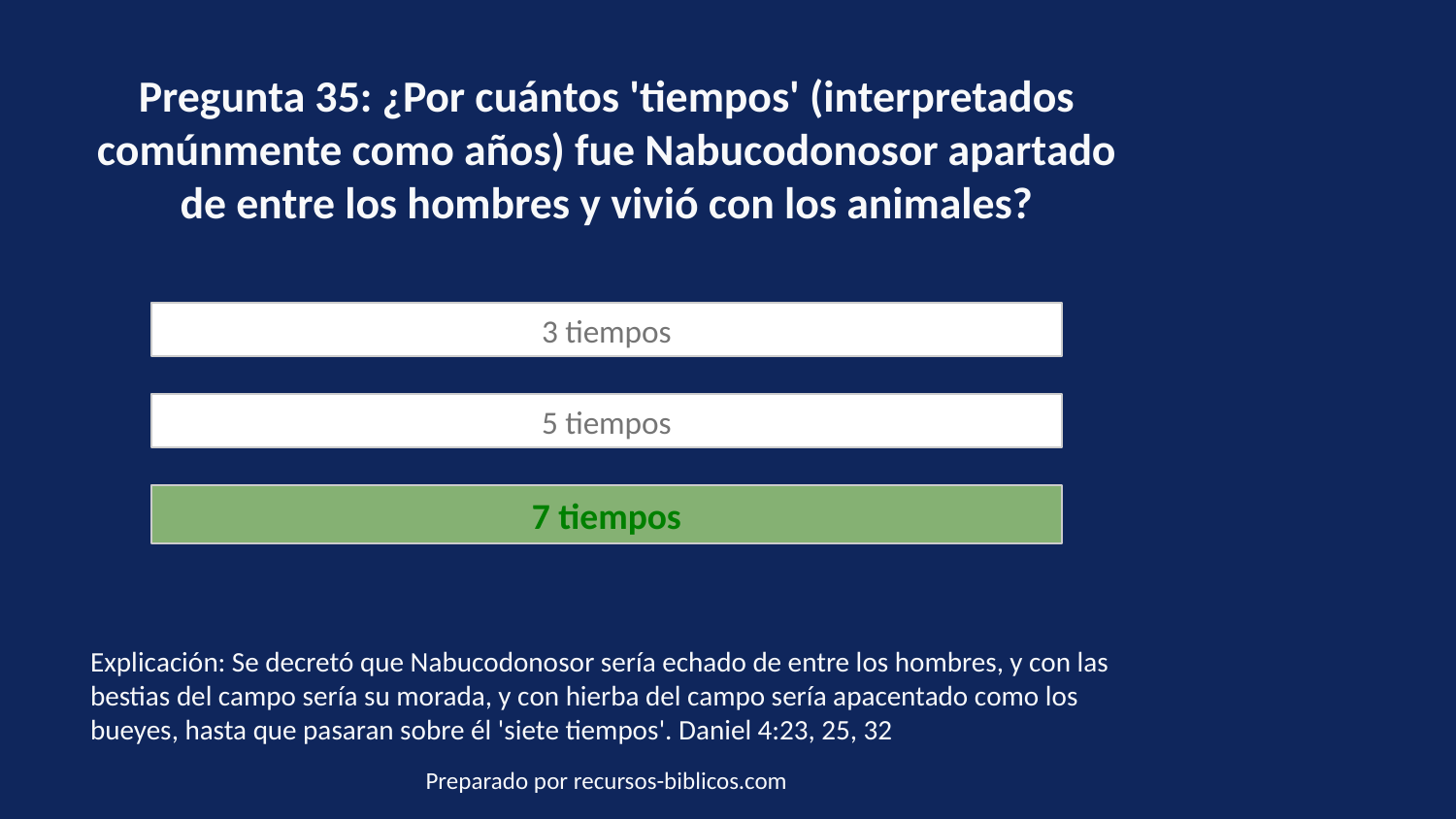

Pregunta 35: ¿Por cuántos 'tiempos' (interpretados comúnmente como años) fue Nabucodonosor apartado de entre los hombres y vivió con los animales?
3 tiempos
5 tiempos
7 tiempos
Explicación: Se decretó que Nabucodonosor sería echado de entre los hombres, y con las bestias del campo sería su morada, y con hierba del campo sería apacentado como los bueyes, hasta que pasaran sobre él 'siete tiempos'. Daniel 4:23, 25, 32
Preparado por recursos-biblicos.com